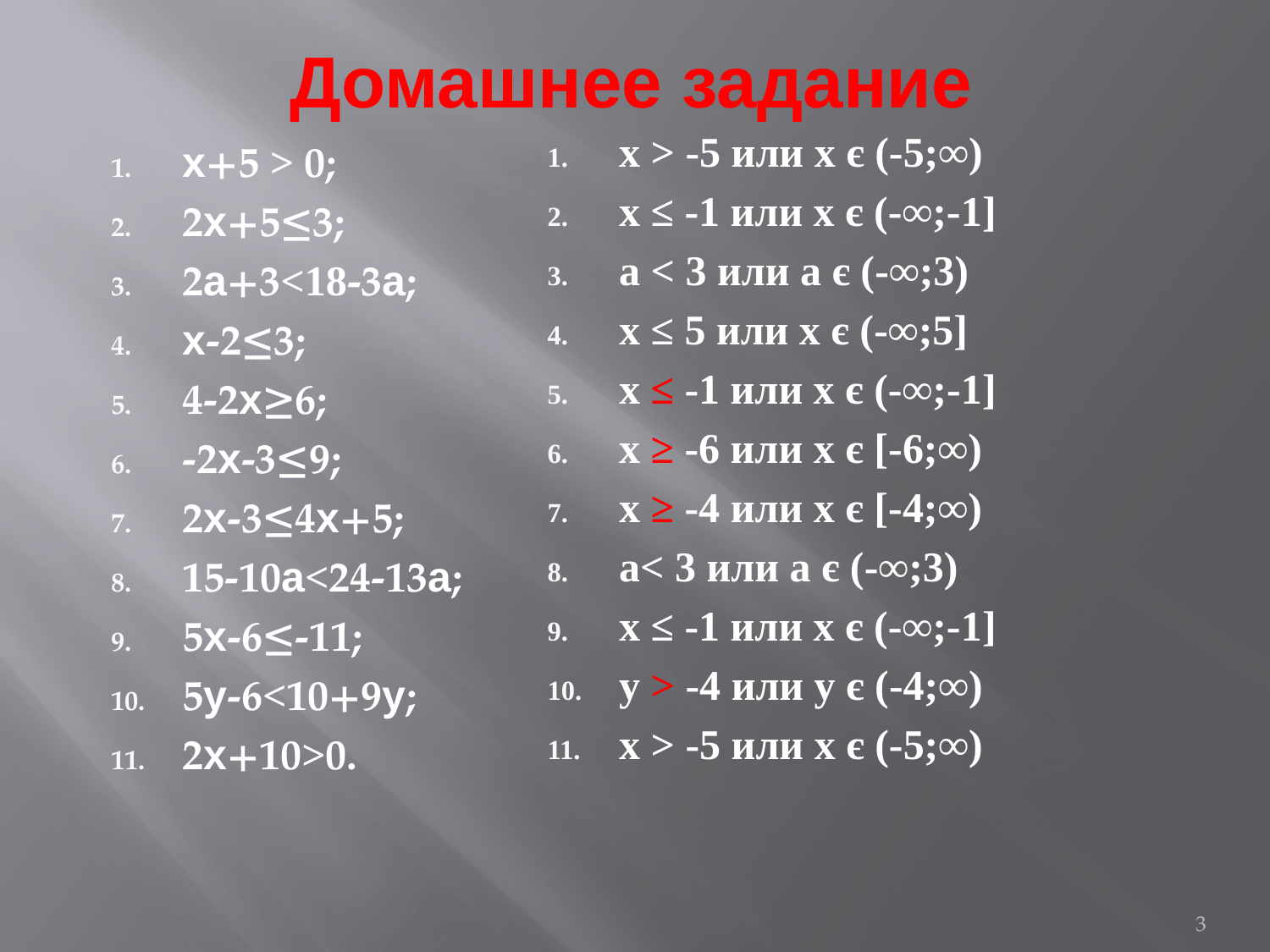

# Домашнее задание
х > -5 или х є (-5;∞)
х ≤ -1 или х є (-∞;-1]
а < 3 или а є (-∞;3)
х ≤ 5 или х є (-∞;5]
х ≤ -1 или х є (-∞;-1]
х ≥ -6 или х є [-6;∞)
х ≥ -4 или х є [-4;∞)
а< 3 или а є (-∞;3)
х ≤ -1 или х є (-∞;-1]
у > -4 или у є (-4;∞)
х > -5 или х є (-5;∞)

х+5 > 0;
2х+5≤3;
2а+3<18-3а;
х-2≤3;
4-2х≥6;
-2х-3≤9;
2х-3≤4х+5;
15-10а<24-13а;
5х-6≤-11;
5у-6<10+9у;
2х+10>0.

3